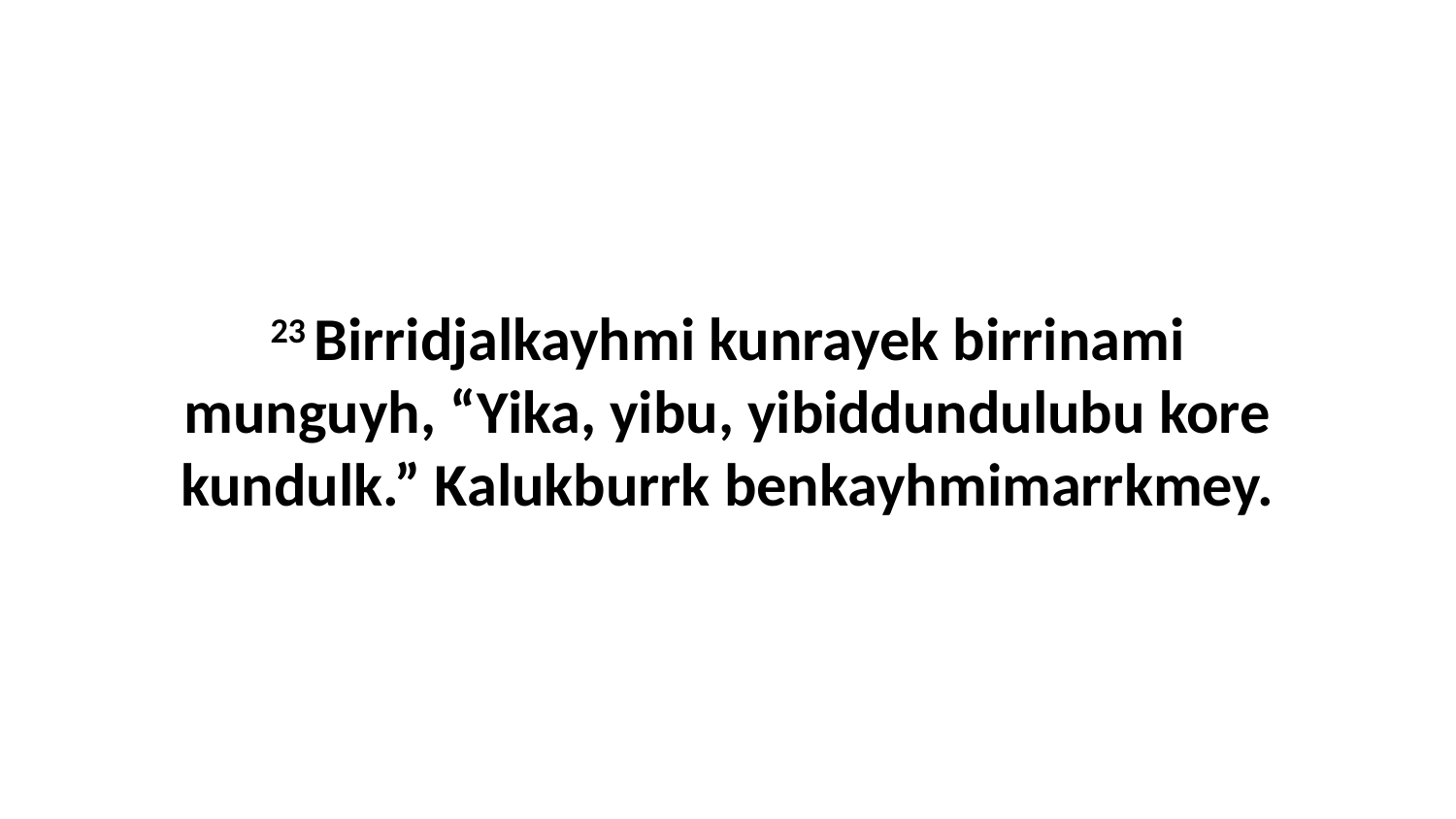

23 Birridjalkayhmi kunrayek birrinami munguyh, “Yika, yibu, yibiddundulubu kore kundulk.” Kalukburrk benkayhmimarrkmey.